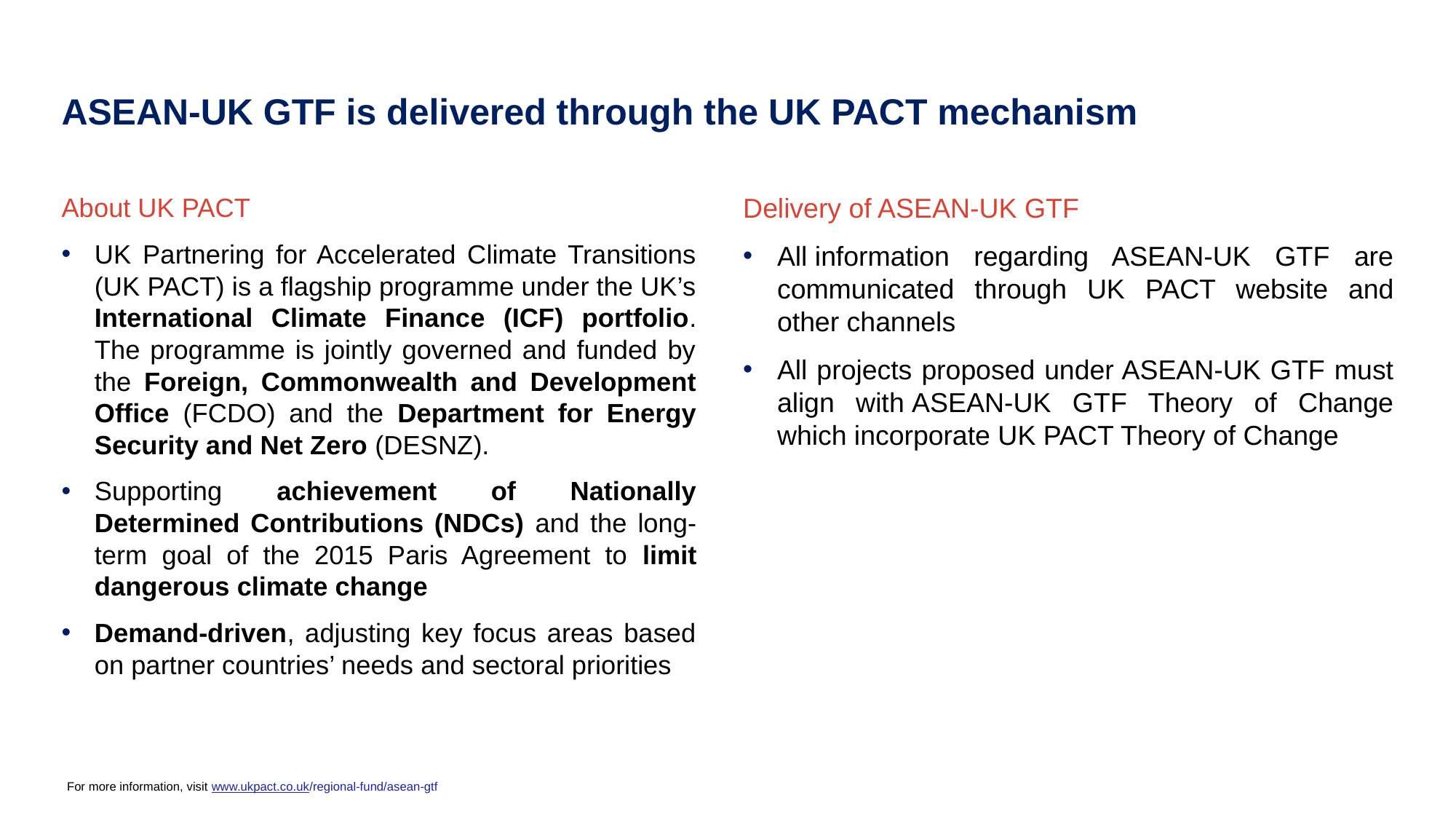

ASEAN-UK GTF is delivered through the UK PACT mechanism
Delivery of ASEAN-UK GTF
All information regarding ASEAN-UK GTF are communicated through UK PACT website and other channels
All projects proposed under ASEAN-UK GTF must align with ASEAN-UK GTF Theory of Change which incorporate UK PACT Theory of Change

About UK PACT
UK Partnering for Accelerated Climate Transitions (UK PACT) is a flagship programme under the UK’s International Climate Finance (ICF) portfolio. The programme is jointly governed and funded by the Foreign, Commonwealth and Development Office (FCDO) and the Department for Energy Security and Net Zero (DESNZ).
Supporting achievement of Nationally Determined Contributions (NDCs) and the long-term goal of the 2015 Paris Agreement to limit dangerous climate change
Demand-driven, adjusting key focus areas based on partner countries’ needs and sectoral priorities